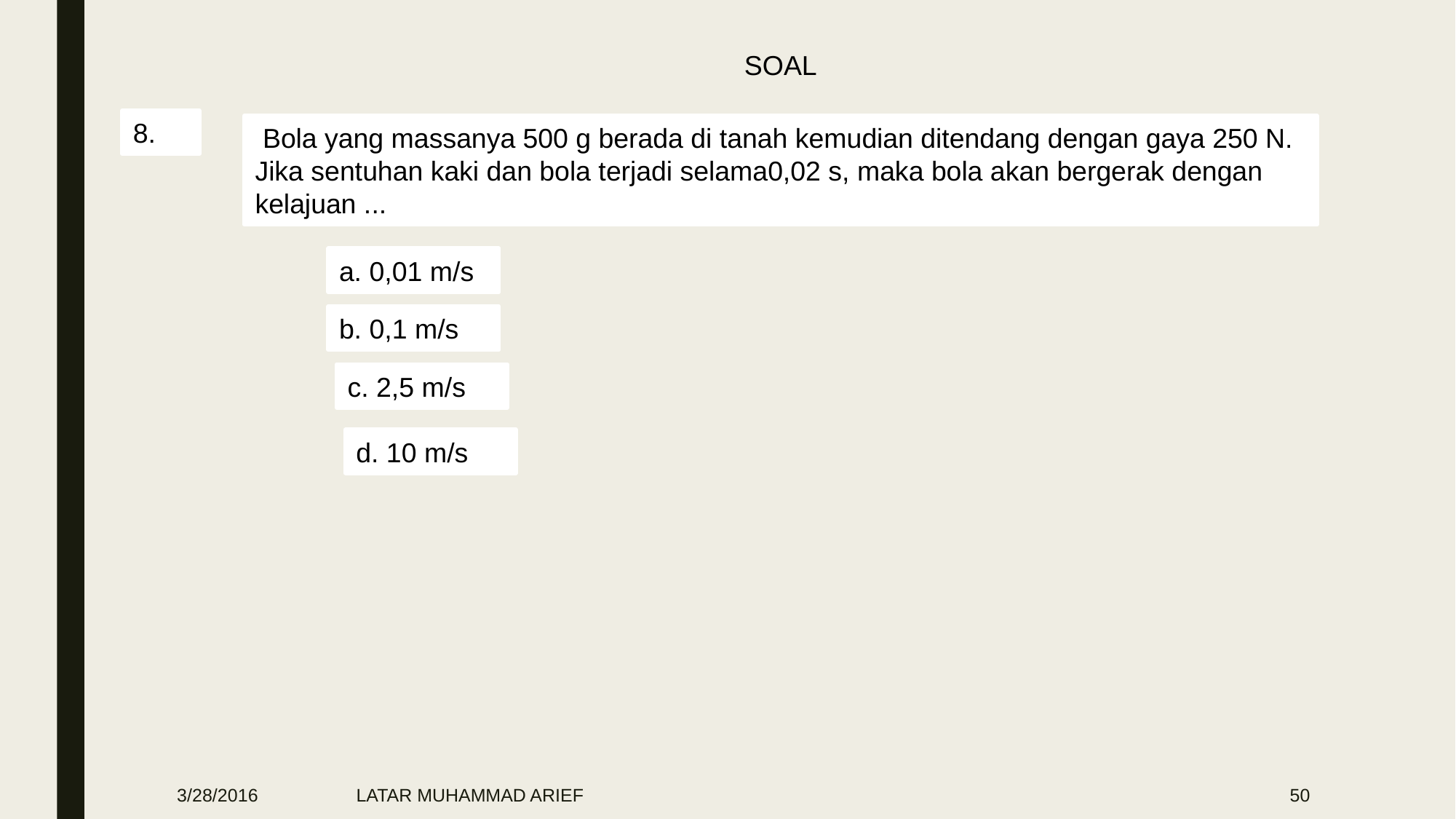

SOAL
8.
 Bola yang massanya 500 g berada di tanah kemudian ditendang dengan gaya 250 N. Jika sentuhan kaki dan bola terjadi selama0,02 s, maka bola akan bergerak dengan kelajuan ...
a. 0,01 m/s
b. 0,1 m/s
c. 2,5 m/s
d. 10 m/s
3/28/2016
LATAR MUHAMMAD ARIEF
50